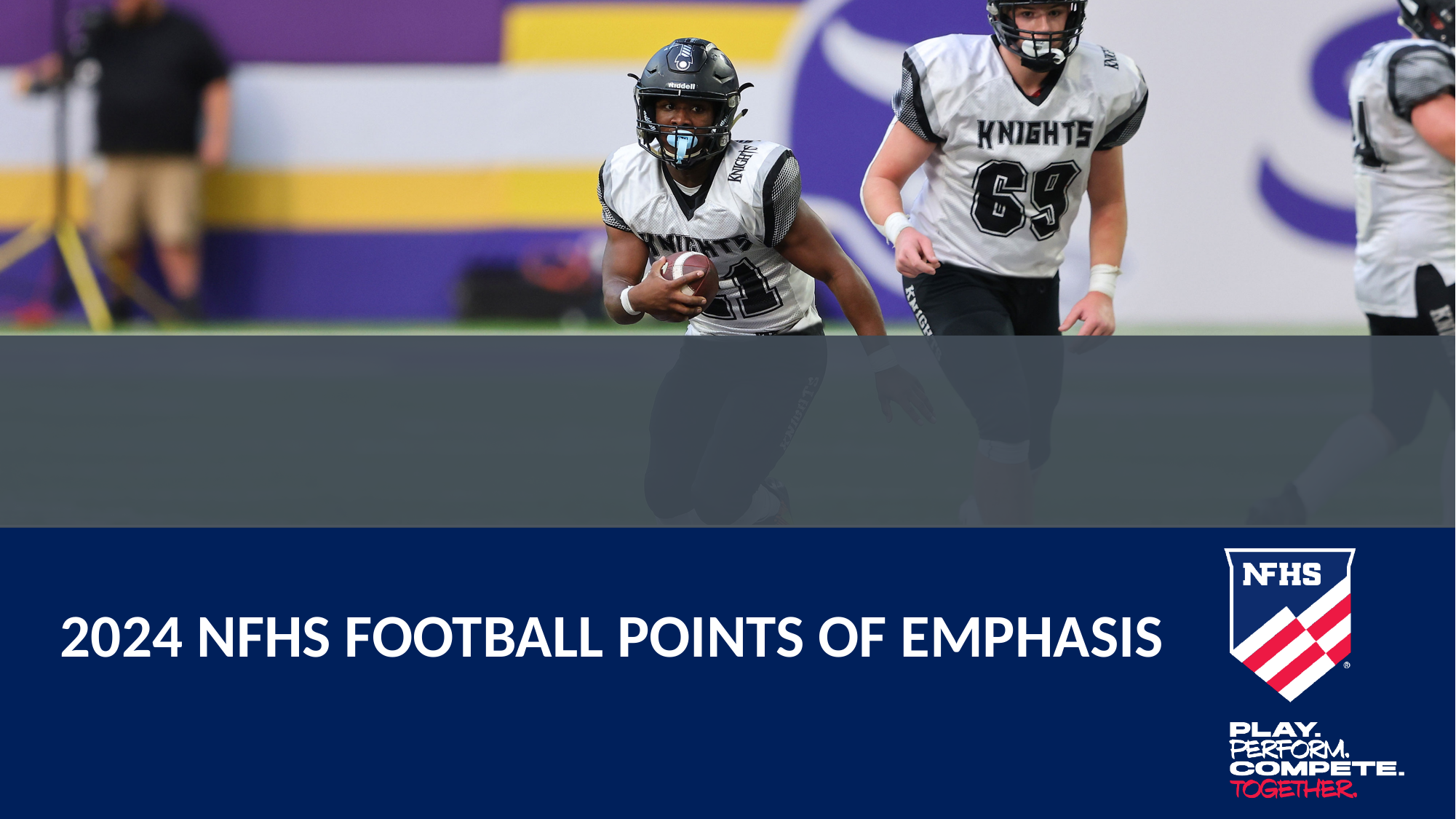

# 2024 nfhs football points of emphasis